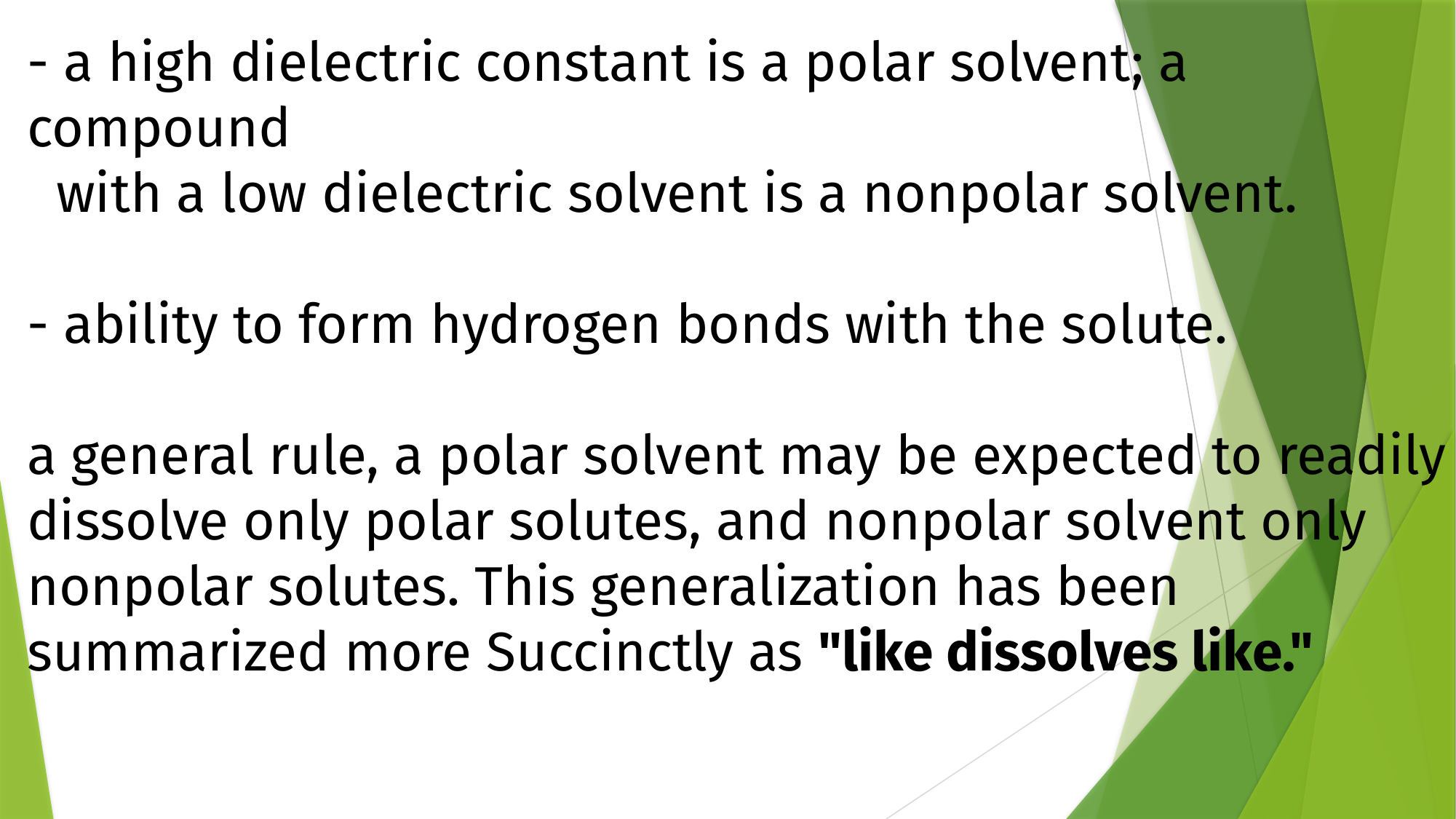

- a high dielectric constant is a polar solvent; a compound
  with a low dielectric solvent is a nonpolar solvent.

- ability to form hydrogen bonds with the solute.

a general rule, a polar solvent may be expected to readily dissolve only polar solutes, and nonpolar solvent only nonpolar solutes. This generalization has been summarized more Succinctly as "like dissolves like."